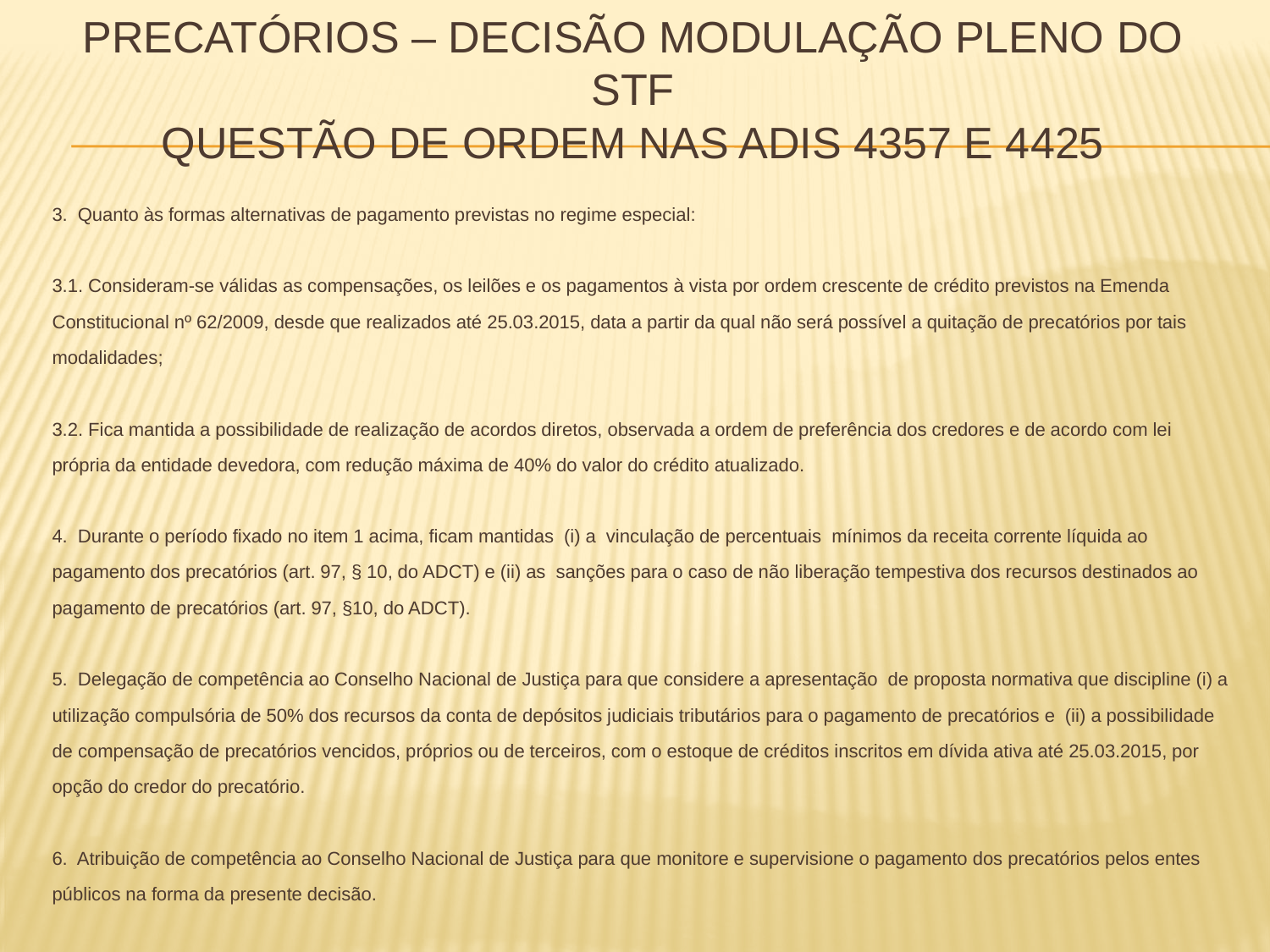

# PRECATÓRIOS – DECISÃO MODULAÇÃO PLENO DO STF QUESTÃO DE ORDEM NAS adis 4357 e 4425

3.  Quanto às formas alternativas de pagamento previstas no regime especial:

3.1. Consideram-se válidas as compensações, os leilões e os pagamentos à vista por ordem crescente de crédito previstos na Emenda Constitucional nº 62/2009, desde que realizados até 25.03.2015, data a partir da qual não será possível a quitação de precatórios por tais modalidades;

3.2. Fica mantida a possibilidade de realização de acordos diretos, observada a ordem de preferência dos credores e de acordo com lei própria da entidade devedora, com redução máxima de 40% do valor do crédito atualizado.

4.  Durante o período fixado no item 1 acima, ficam mantidas  (i) a  vinculação de percentuais  mínimos da receita corrente líquida ao pagamento dos precatórios (art. 97, § 10, do ADCT) e (ii) as  sanções para o caso de não liberação tempestiva dos recursos destinados ao pagamento de precatórios (art. 97, §10, do ADCT).

5.  Delegação de competência ao Conselho Nacional de Justiça para que considere a apresentação  de proposta normativa que discipline (i) a utilização compulsória de 50% dos recursos da conta de depósitos judiciais tributários para o pagamento de precatórios e  (ii) a possibilidade de compensação de precatórios vencidos, próprios ou de terceiros, com o estoque de créditos inscritos em dívida ativa até 25.03.2015, por opção do credor do precatório.

6.  Atribuição de competência ao Conselho Nacional de Justiça para que monitore e supervisione o pagamento dos precatórios pelos entes públicos na forma da presente decisão.